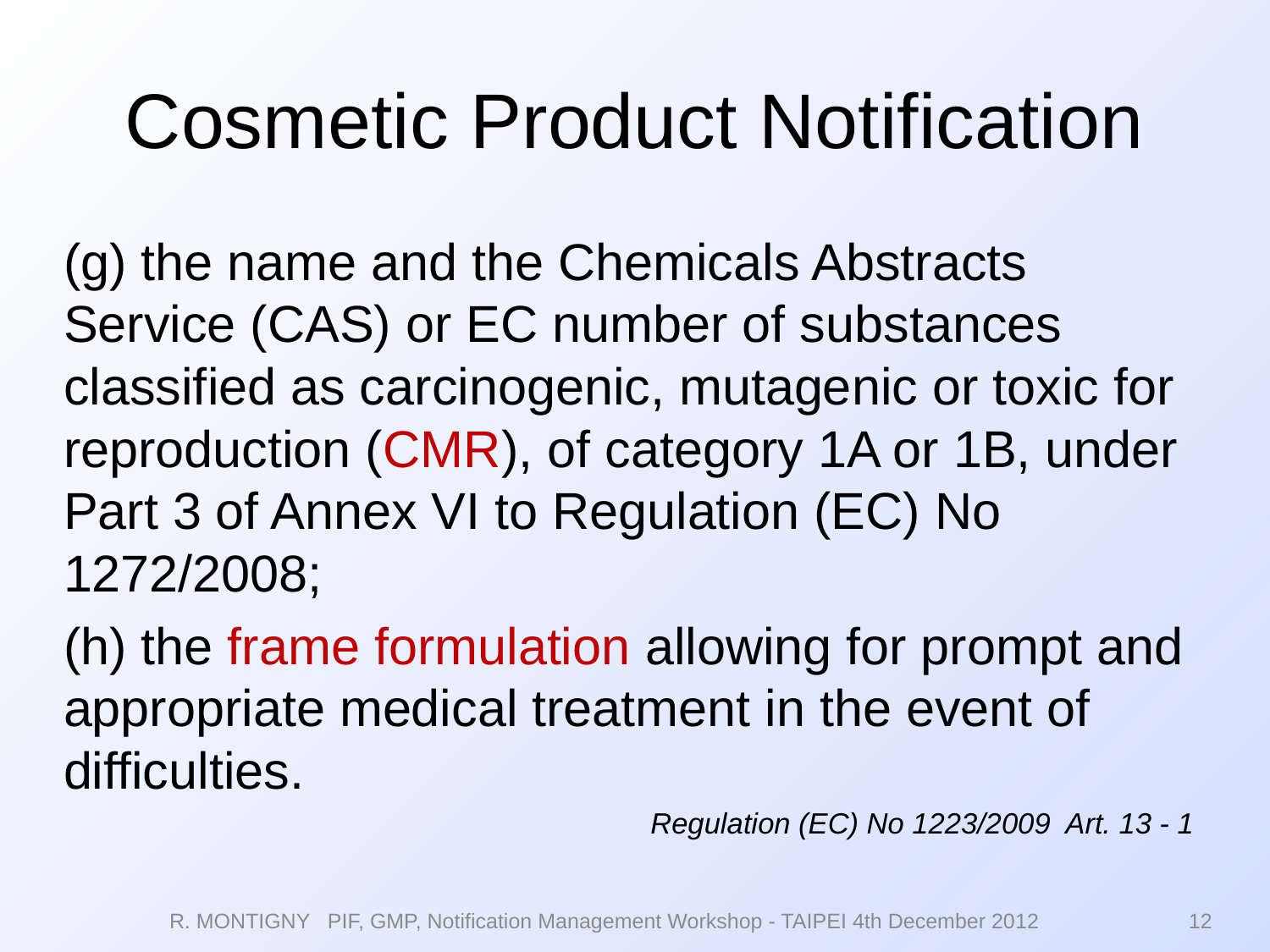

# Cosmetic Product Notification
(g) the name and the Chemicals Abstracts Service (CAS) or EC number of substances classified as carcinogenic, mutagenic or toxic for reproduction (CMR), of category 1A or 1B, under Part 3 of Annex VI to Regulation (EC) No 1272/2008;
(h) the frame formulation allowing for prompt and appropriate medical treatment in the event of difficulties.
Regulation (EC) No 1223/2009  Art. 13 - 1

R. MONTIGNY   PIF, GMP, Notification Management Workshop - TAIPEI 4th December 2012
12